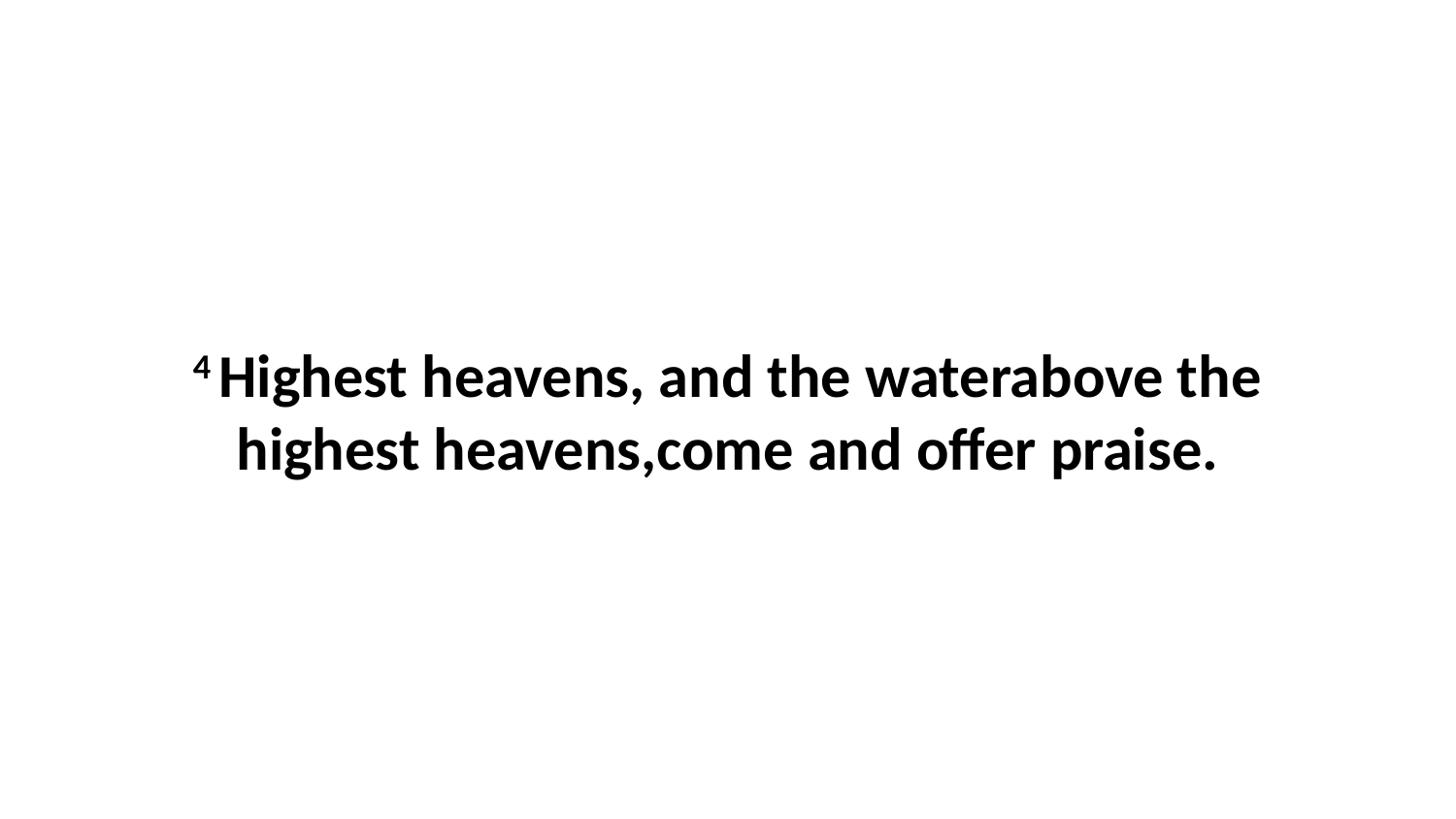

4 Highest heavens, and the waterabove the highest heavens,come and offer praise.